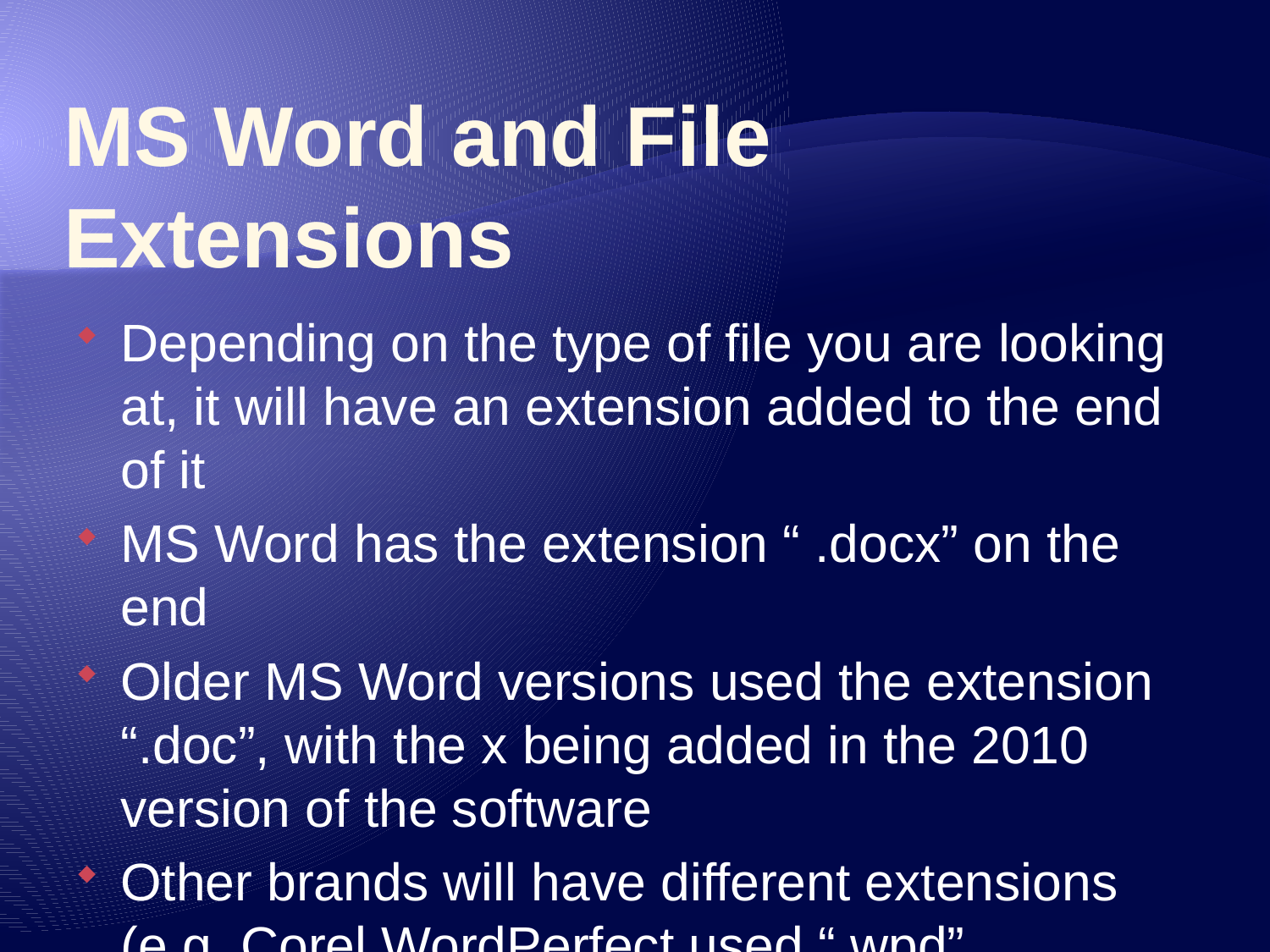

# MS Word and File Extensions
Depending on the type of file you are looking at, it will have an extension added to the end of it
MS Word has the extension “ .docx” on the end
Older MS Word versions used the extension “.doc”, with the x being added in the 2010 version of the software
Other brands will have different extensions (e.g. Corel WordPerfect used “.wpd”